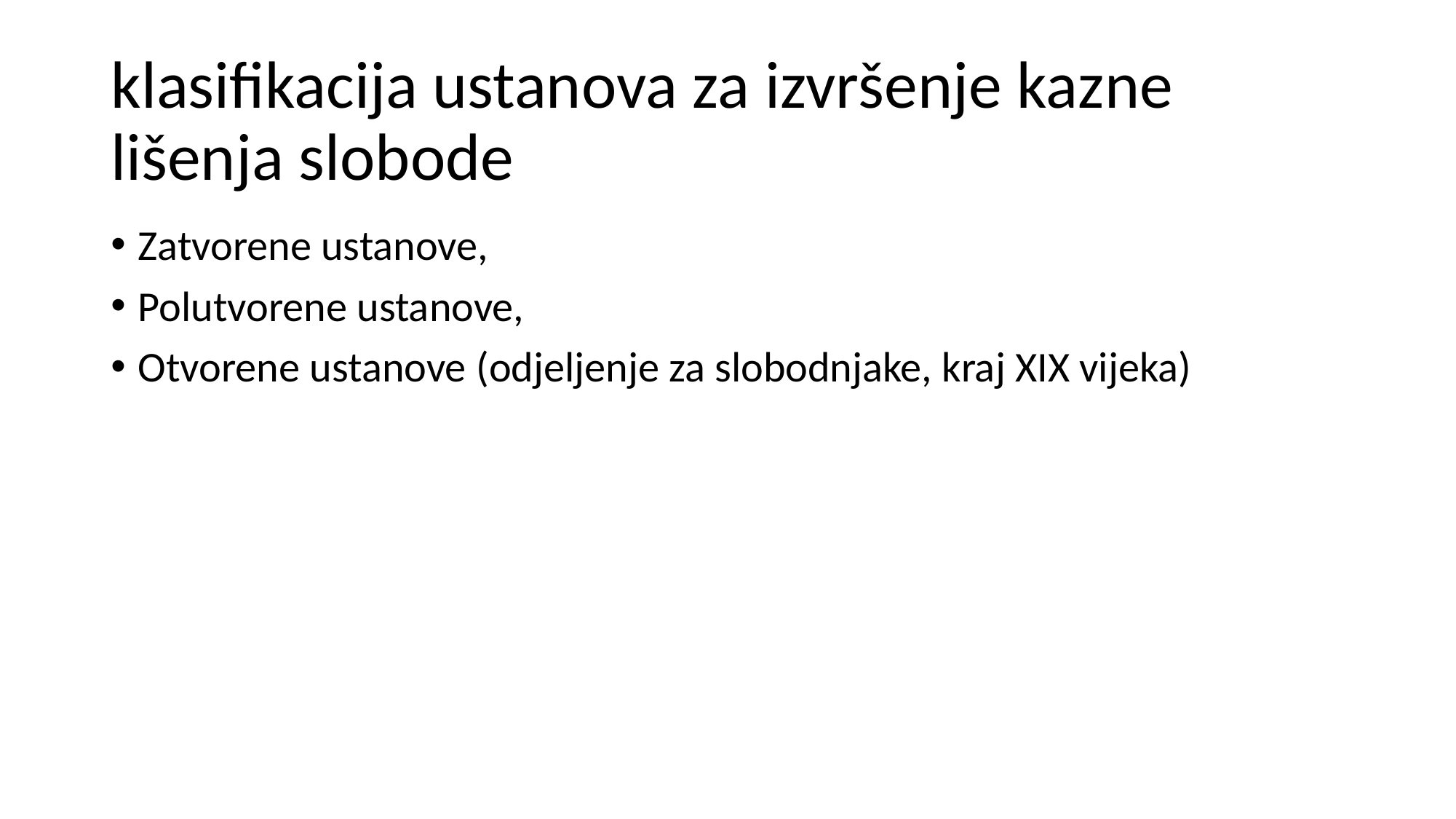

# klasifikacija ustanova za izvršenje kazne lišenja slobode
Zatvorene ustanove,
Polutvorene ustanove,
Otvorene ustanove (odjeljenje za slobodnjake, kraj XIX vijeka)